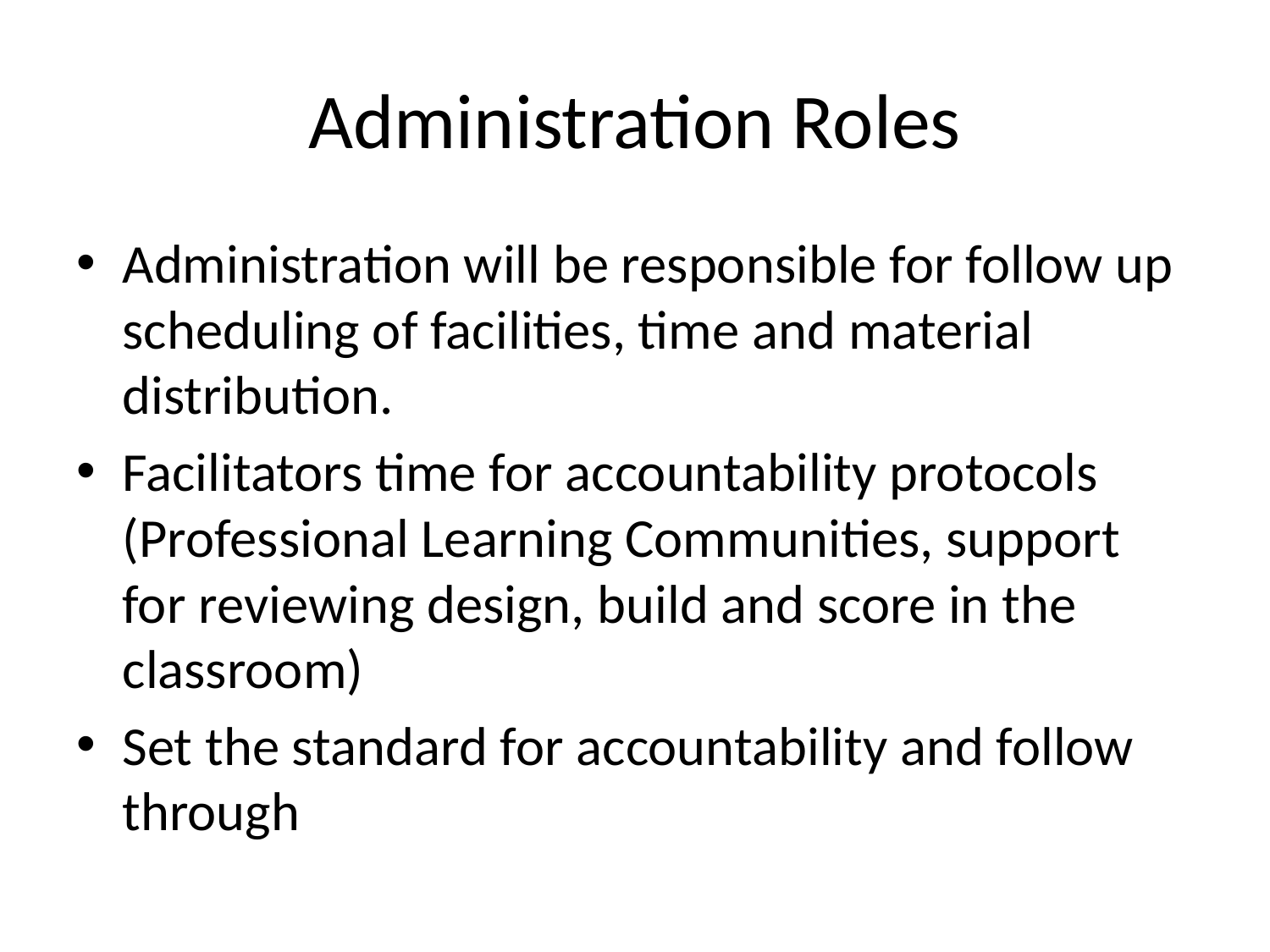

# Administration Roles
Administration will be responsible for follow up scheduling of facilities, time and material distribution.
Facilitators time for accountability protocols (Professional Learning Communities, support for reviewing design, build and score in the classroom)
Set the standard for accountability and follow through